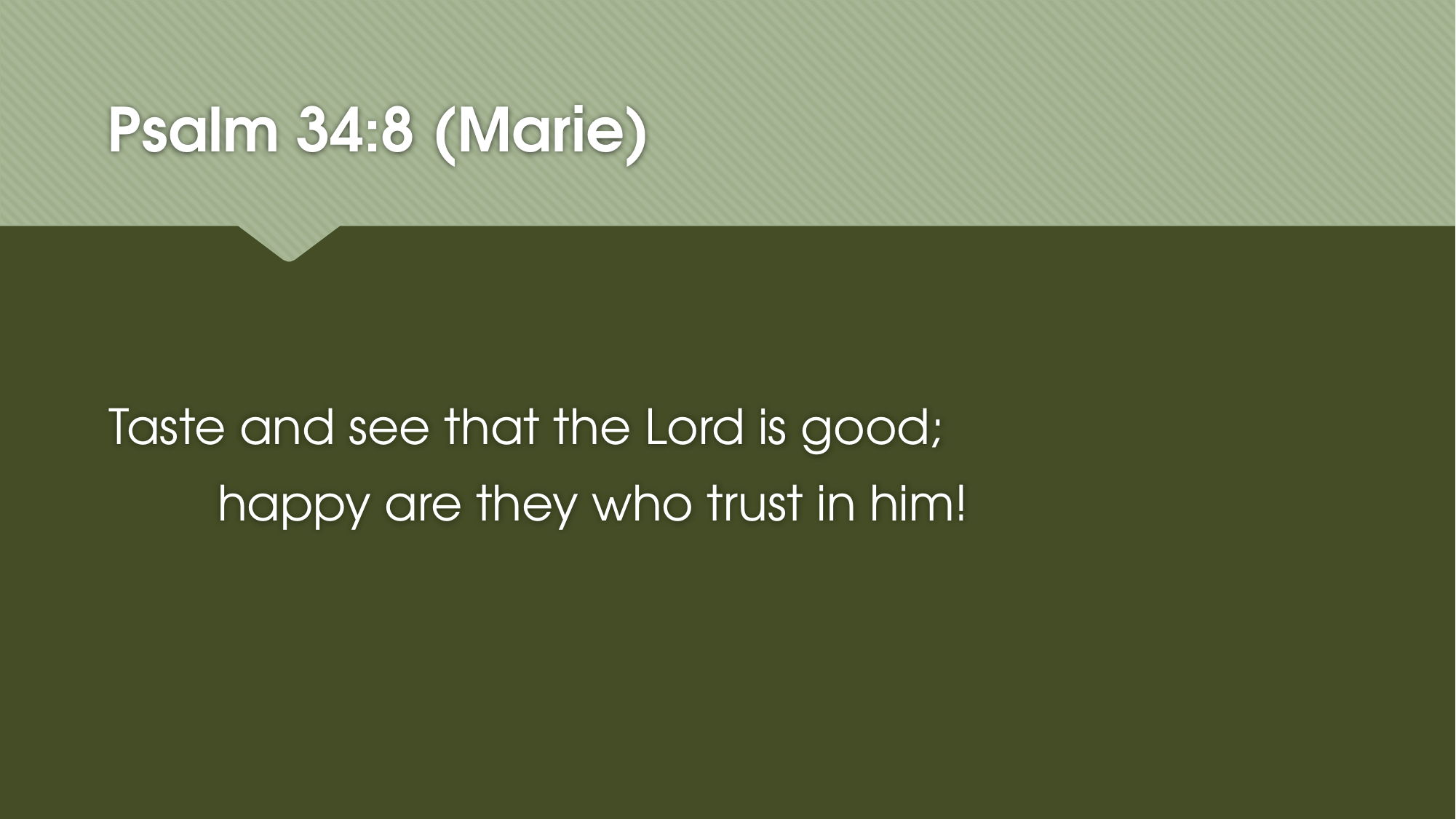

# Psalm 34:8 (Marie)
Taste and see that the Lord is good;
	happy are they who trust in him!